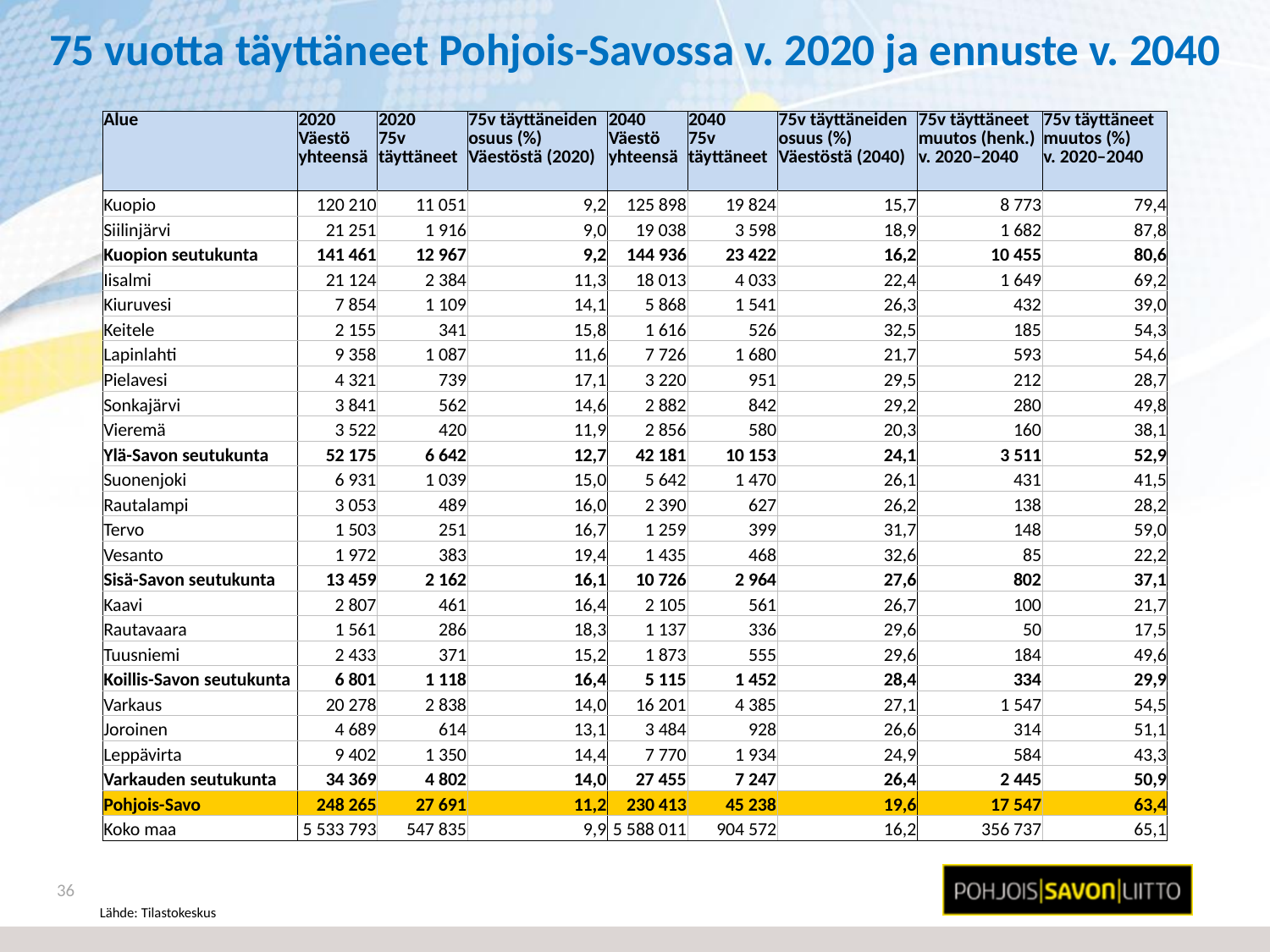

# 75 vuotta täyttäneet Pohjois-Savossa v. 2020 ja ennuste v. 2040
| Alue | 2020 Väestö yhteensä | 2020 75v täyttäneet | 75v täyttäneiden osuus (%) Väestöstä (2020) | 2040 Väestö yhteensä | 2040 75v täyttäneet | 75v täyttäneiden osuus (%) Väestöstä (2040) | 75v täyttäneet muutos (henk.) v. 2020–2040 | 75v täyttäneet muutos (%) v. 2020–2040 |
| --- | --- | --- | --- | --- | --- | --- | --- | --- |
| Kuopio | 120 210 | 11 051 | 9,2 | 125 898 | 19 824 | 15,7 | 8 773 | 79,4 |
| Siilinjärvi | 21 251 | 1 916 | 9,0 | 19 038 | 3 598 | 18,9 | 1 682 | 87,8 |
| Kuopion seutukunta | 141 461 | 12 967 | 9,2 | 144 936 | 23 422 | 16,2 | 10 455 | 80,6 |
| Iisalmi | 21 124 | 2 384 | 11,3 | 18 013 | 4 033 | 22,4 | 1 649 | 69,2 |
| Kiuruvesi | 7 854 | 1 109 | 14,1 | 5 868 | 1 541 | 26,3 | 432 | 39,0 |
| Keitele | 2 155 | 341 | 15,8 | 1 616 | 526 | 32,5 | 185 | 54,3 |
| Lapinlahti | 9 358 | 1 087 | 11,6 | 7 726 | 1 680 | 21,7 | 593 | 54,6 |
| Pielavesi | 4 321 | 739 | 17,1 | 3 220 | 951 | 29,5 | 212 | 28,7 |
| Sonkajärvi | 3 841 | 562 | 14,6 | 2 882 | 842 | 29,2 | 280 | 49,8 |
| Vieremä | 3 522 | 420 | 11,9 | 2 856 | 580 | 20,3 | 160 | 38,1 |
| Ylä-Savon seutukunta | 52 175 | 6 642 | 12,7 | 42 181 | 10 153 | 24,1 | 3 511 | 52,9 |
| Suonenjoki | 6 931 | 1 039 | 15,0 | 5 642 | 1 470 | 26,1 | 431 | 41,5 |
| Rautalampi | 3 053 | 489 | 16,0 | 2 390 | 627 | 26,2 | 138 | 28,2 |
| Tervo | 1 503 | 251 | 16,7 | 1 259 | 399 | 31,7 | 148 | 59,0 |
| Vesanto | 1 972 | 383 | 19,4 | 1 435 | 468 | 32,6 | 85 | 22,2 |
| Sisä-Savon seutukunta | 13 459 | 2 162 | 16,1 | 10 726 | 2 964 | 27,6 | 802 | 37,1 |
| Kaavi | 2 807 | 461 | 16,4 | 2 105 | 561 | 26,7 | 100 | 21,7 |
| Rautavaara | 1 561 | 286 | 18,3 | 1 137 | 336 | 29,6 | 50 | 17,5 |
| Tuusniemi | 2 433 | 371 | 15,2 | 1 873 | 555 | 29,6 | 184 | 49,6 |
| Koillis-Savon seutukunta | 6 801 | 1 118 | 16,4 | 5 115 | 1 452 | 28,4 | 334 | 29,9 |
| Varkaus | 20 278 | 2 838 | 14,0 | 16 201 | 4 385 | 27,1 | 1 547 | 54,5 |
| Joroinen | 4 689 | 614 | 13,1 | 3 484 | 928 | 26,6 | 314 | 51,1 |
| Leppävirta | 9 402 | 1 350 | 14,4 | 7 770 | 1 934 | 24,9 | 584 | 43,3 |
| Varkauden seutukunta | 34 369 | 4 802 | 14,0 | 27 455 | 7 247 | 26,4 | 2 445 | 50,9 |
| Pohjois-Savo | 248 265 | 27 691 | 11,2 | 230 413 | 45 238 | 19,6 | 17 547 | 63,4 |
| Koko maa | 5 533 793 | 547 835 | 9,9 | 5 588 011 | 904 572 | 16,2 | 356 737 | 65,1 |
36
Lähde: Tilastokeskus